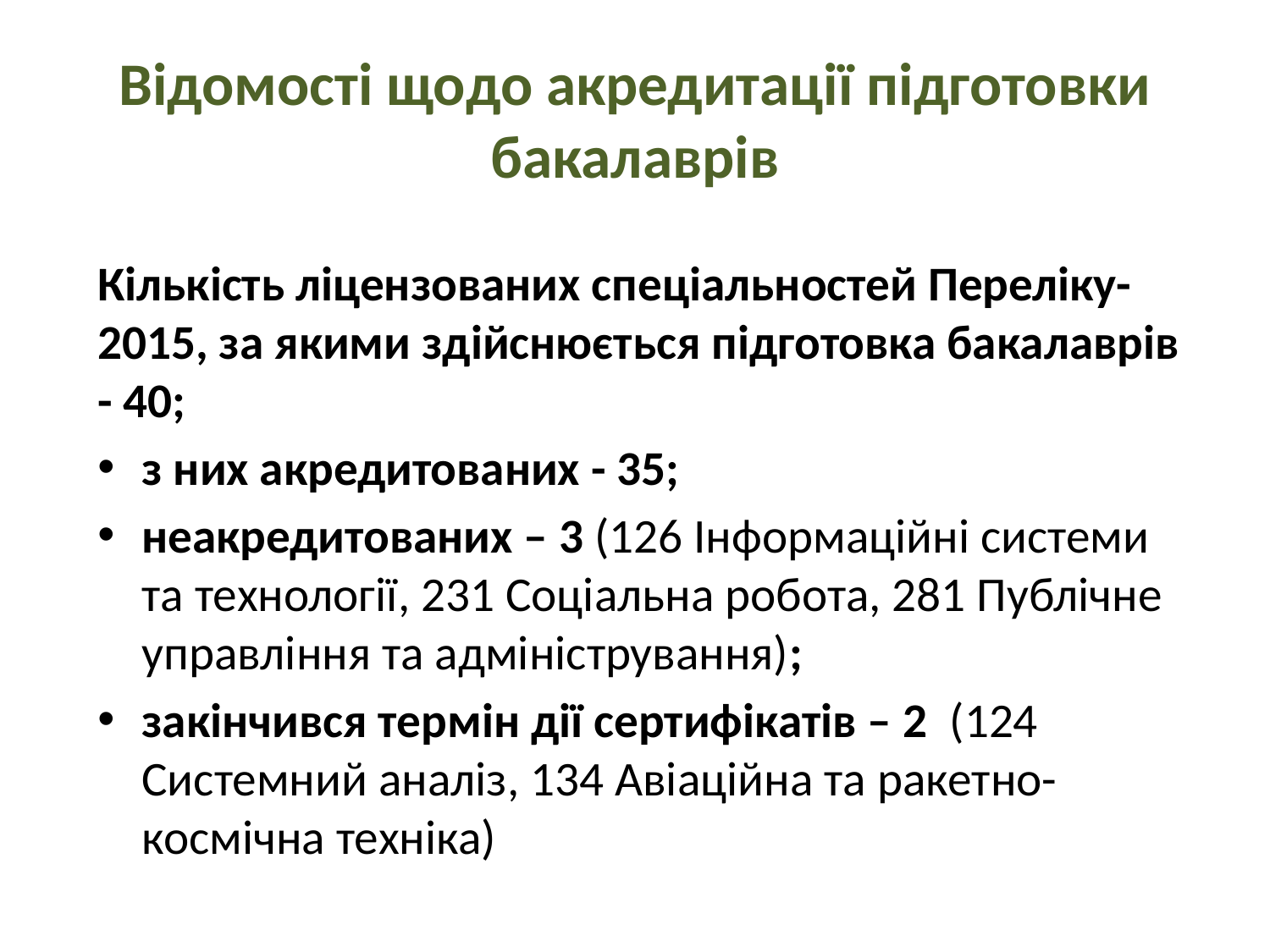

# Відомості щодо акредитації підготовки бакалаврів
Кількість ліцензованих спеціальностей Переліку-2015, за якими здійснюється підготовка бакалаврів - 40;
з них акредитованих - 35;
неакредитованих – 3 (126 Інформаційні системи та технології, 231 Соціальна робота, 281 Публічне управління та адміністрування);
закінчився термін дії сертифікатів – 2  (124 Системний аналіз, 134 Авіаційна та ракетно-космічна техніка)